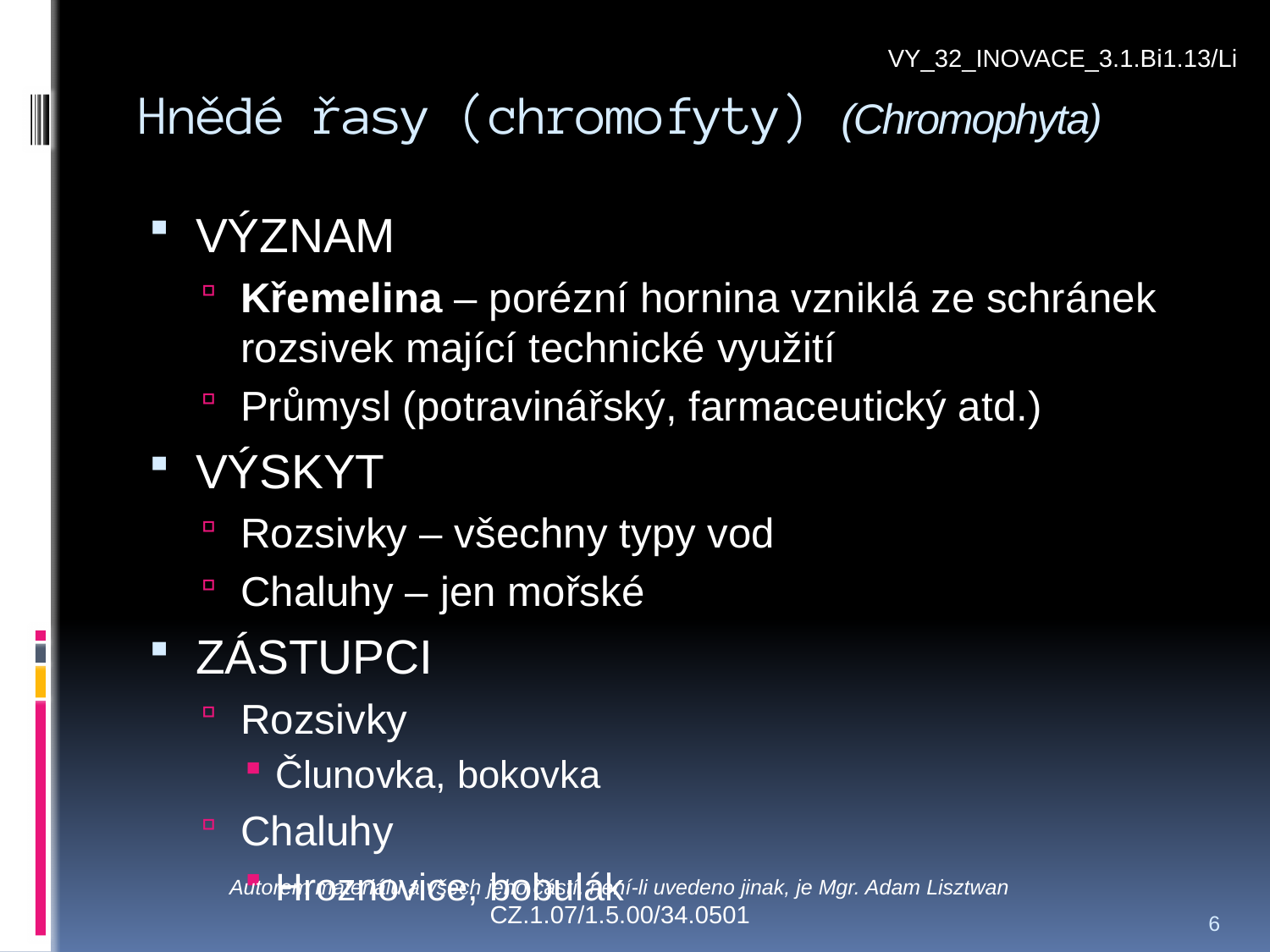

VY_32_INOVACE_3.1.Bi1.13/Li
# Hnědé řasy (chromofyty) (Chromophyta)
VÝZNAM
Křemelina – porézní hornina vzniklá ze schránek rozsivek mající technické využití
Průmysl (potravinářský, farmaceutický atd.)
VÝSKYT
Rozsivky – všechny typy vod
Chaluhy – jen mořské
ZÁSTUPCI
Rozsivky
Člunovka, bokovka
Chaluhy
Hroznovice, bobulák
Autorem materiálu a všech jeho částí, není-li uvedeno jinak, je Mgr. Adam Lisztwan
CZ.1.07/1.5.00/34.0501
6